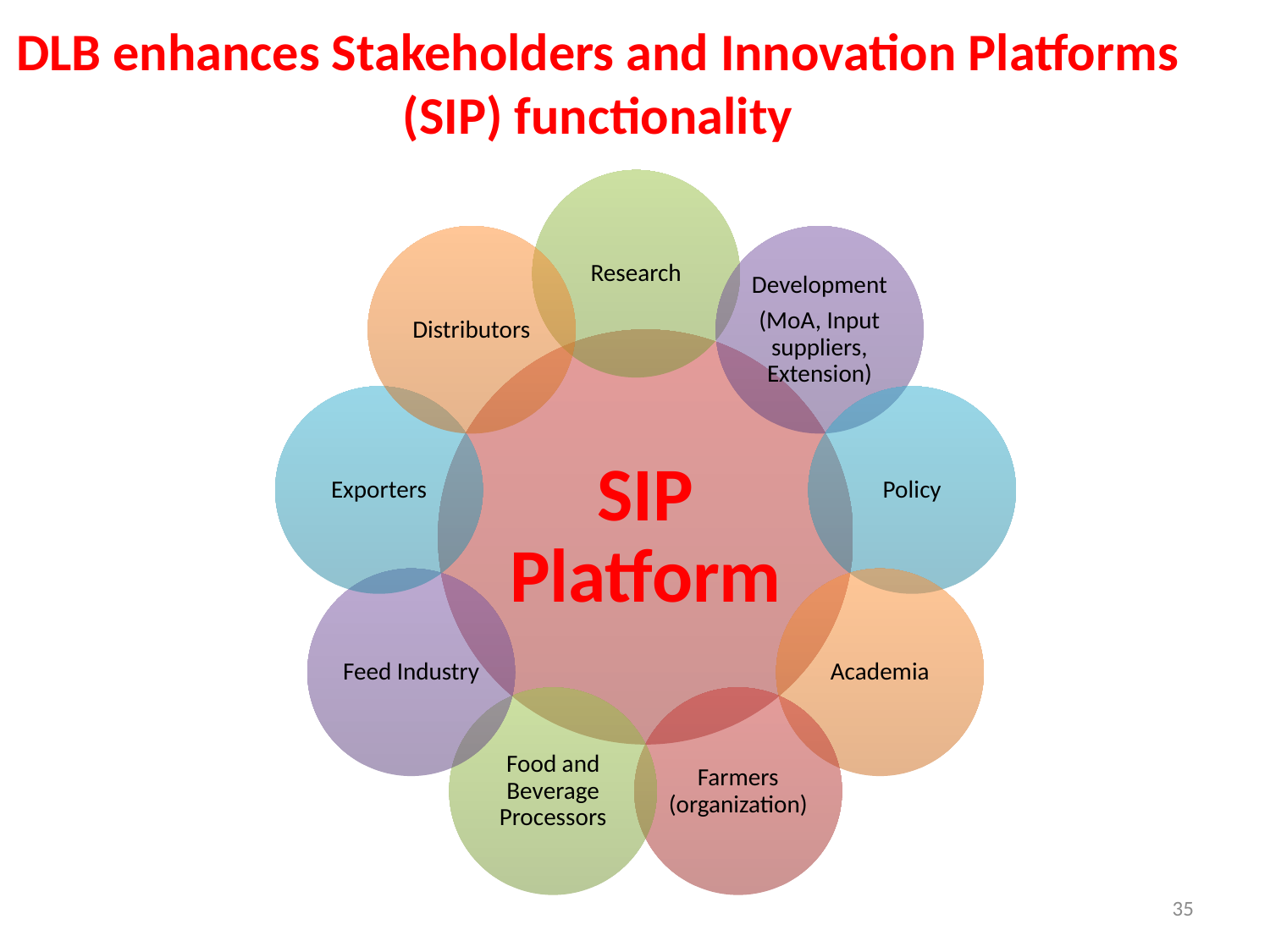

# DLB enhances Stakeholders and Innovation Platforms (SIP) functionality
SIP Platform
Research
Development
(MoA, Input suppliers, Extension)
Policy
Academia
Farmers (organization)
Food and Beverage Processors
Feed Industry
Exporters
Distributors
35